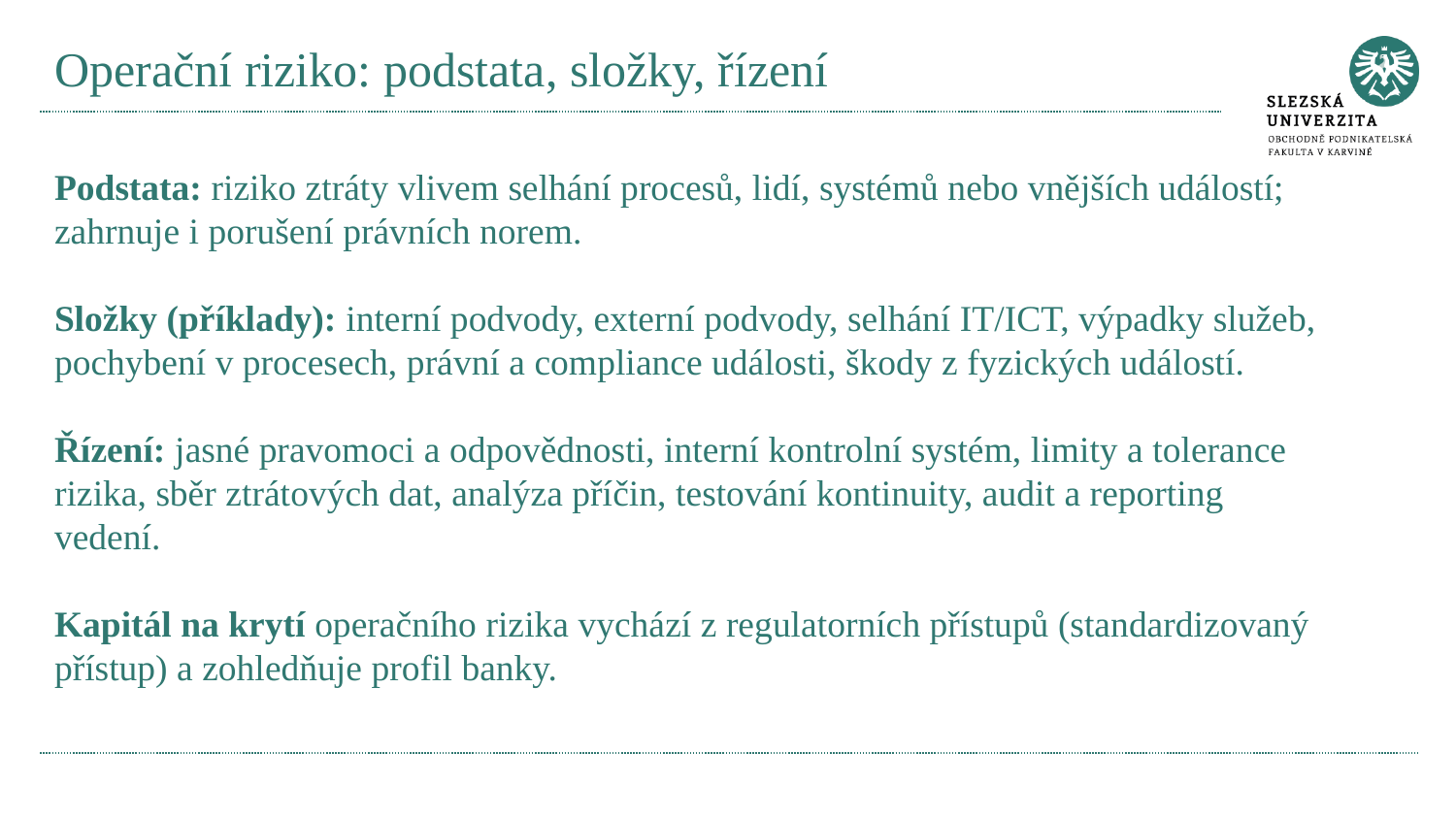

# Operační riziko: podstata, složky, řízení
Podstata: riziko ztráty vlivem selhání procesů, lidí, systémů nebo vnějších událostí; zahrnuje i porušení právních norem.
Složky (příklady): interní podvody, externí podvody, selhání IT/ICT, výpadky služeb, pochybení v procesech, právní a compliance události, škody z fyzických událostí.
Řízení: jasné pravomoci a odpovědnosti, interní kontrolní systém, limity a tolerance rizika, sběr ztrátových dat, analýza příčin, testování kontinuity, audit a reporting vedení.

Kapitál na krytí operačního rizika vychází z regulatorních přístupů (standardizovaný přístup) a zohledňuje profil banky.